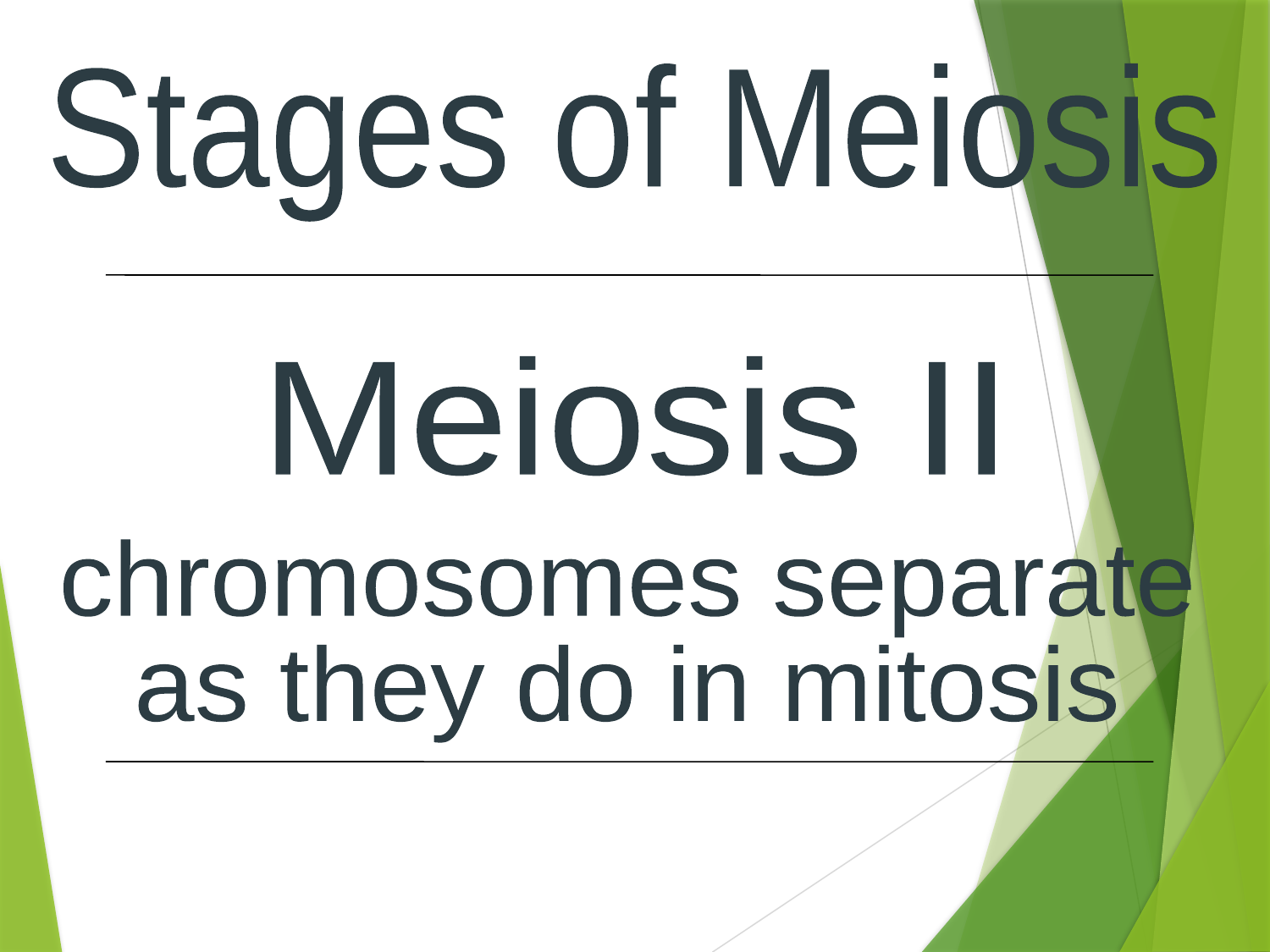

Stages of Meiosis

Meiosis II
 chromosomes separate
 as they do in mitosis